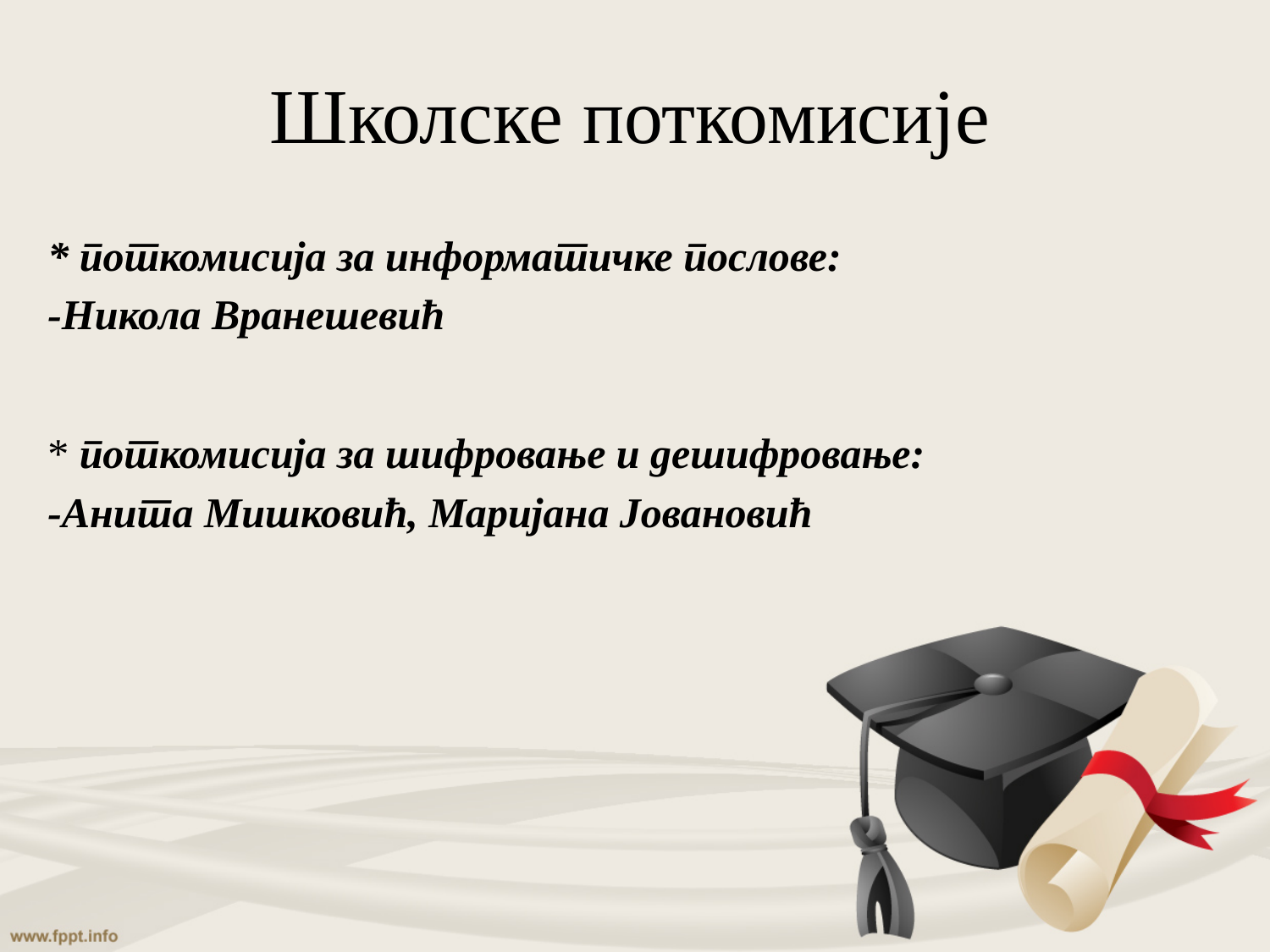

# Школске поткомисије
* поткомисија за информатичке послове:
-Никола Вранешевић

* поткомисија за шифровање и дешифровање:
-Анита Мишковић, Маријана Јовановић